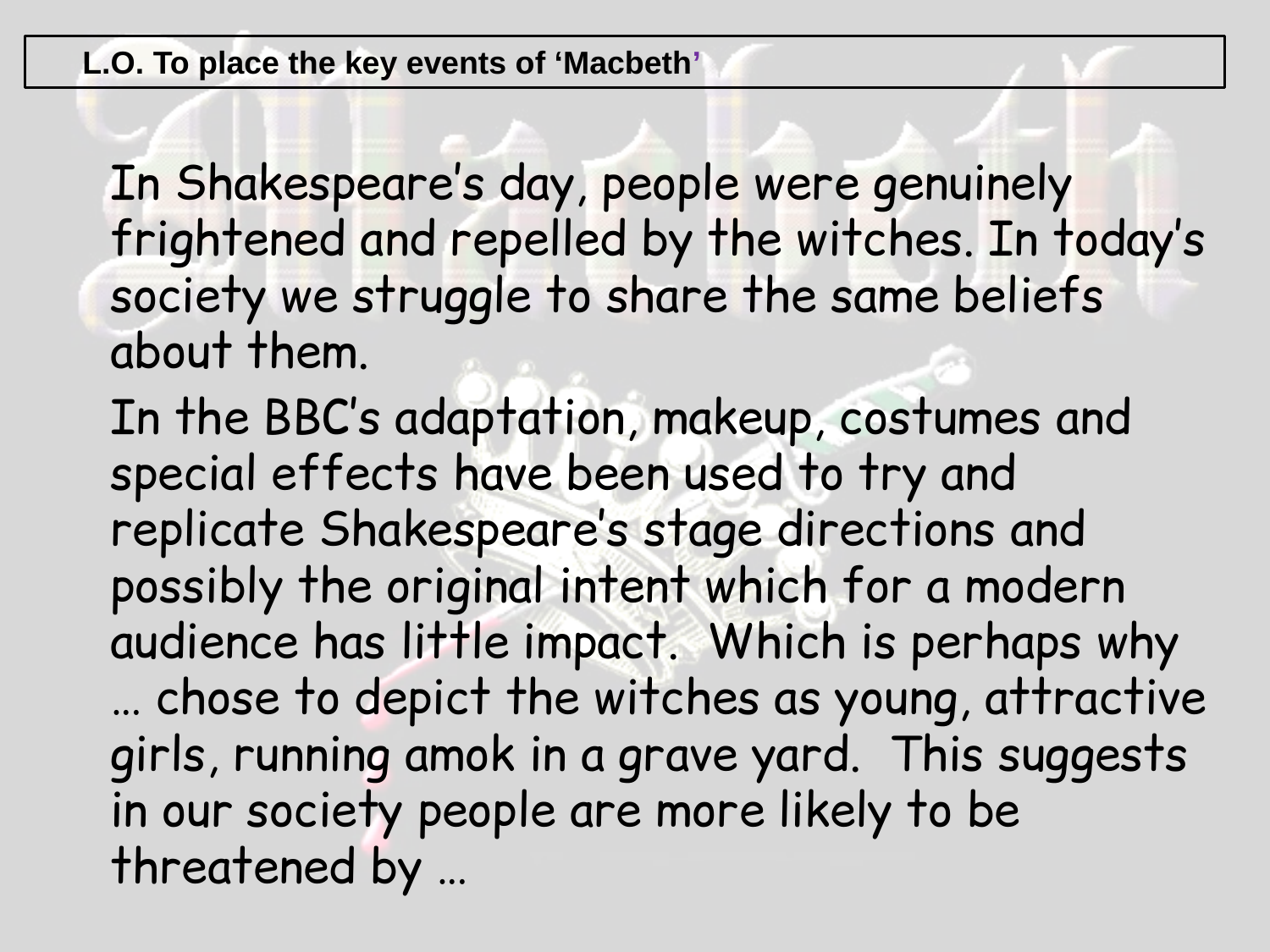

L.O. To place the key events of ‘Macbeth’

		In Shakespeare’s day, people were genuinely frightened and repelled by the witches. In today’s society we struggle to share the same beliefs about them.
		In the BBC’s adaptation, makeup, costumes and special effects have been used to try and replicate Shakespeare’s stage directions and possibly the original intent which for a modern audience has little impact.  Which is perhaps why … chose to depict the witches as young, attractive girls, running amok in a grave yard.  This suggests in our society people are more likely to be threatened by …